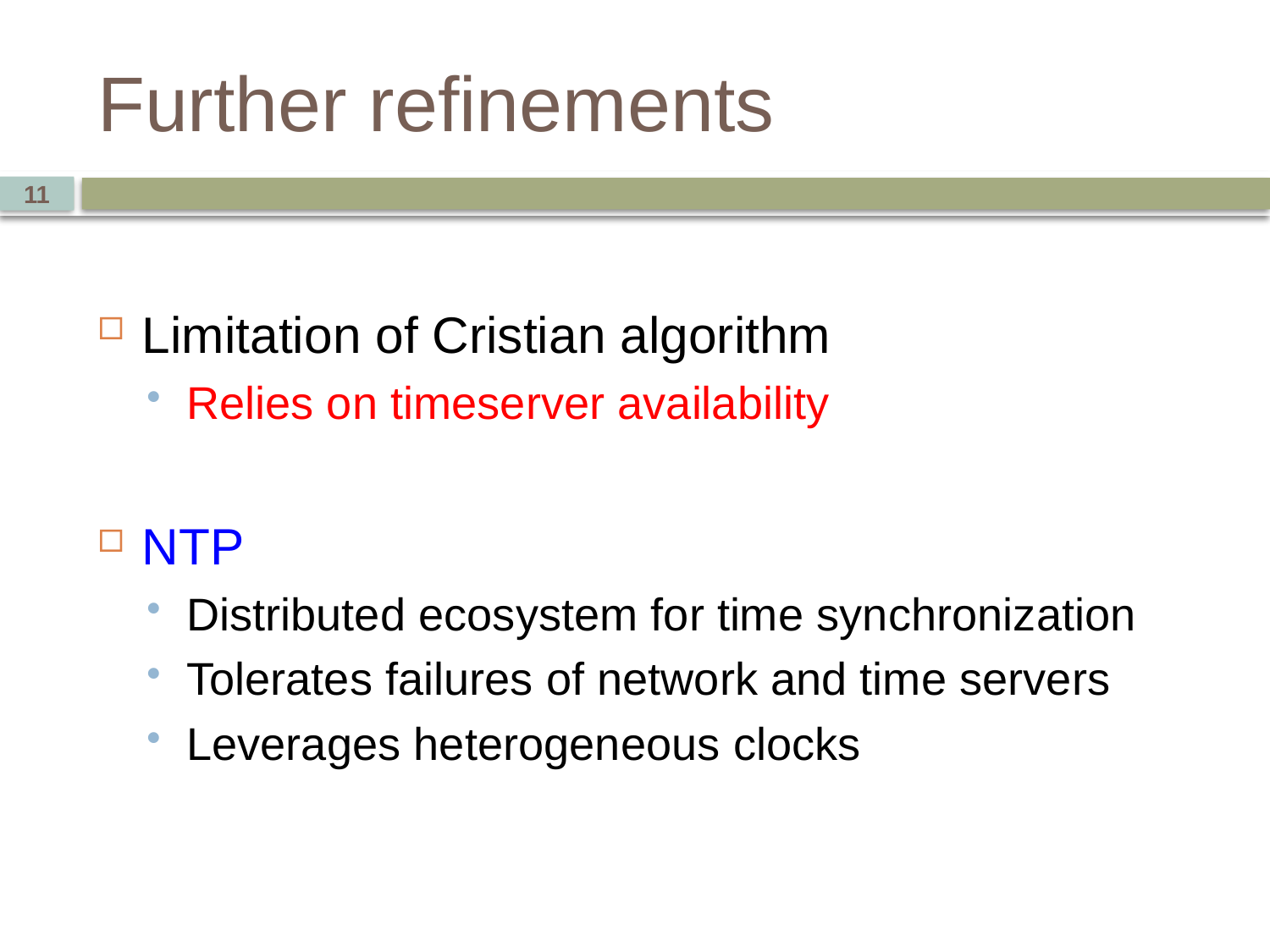

# Further refinements
11

Limitation of Cristian algorithm
Relies on timeserver availability

NTP
Distributed ecosystem for time synchronization
Tolerates failures of network and time servers
Leverages heterogeneous clocks